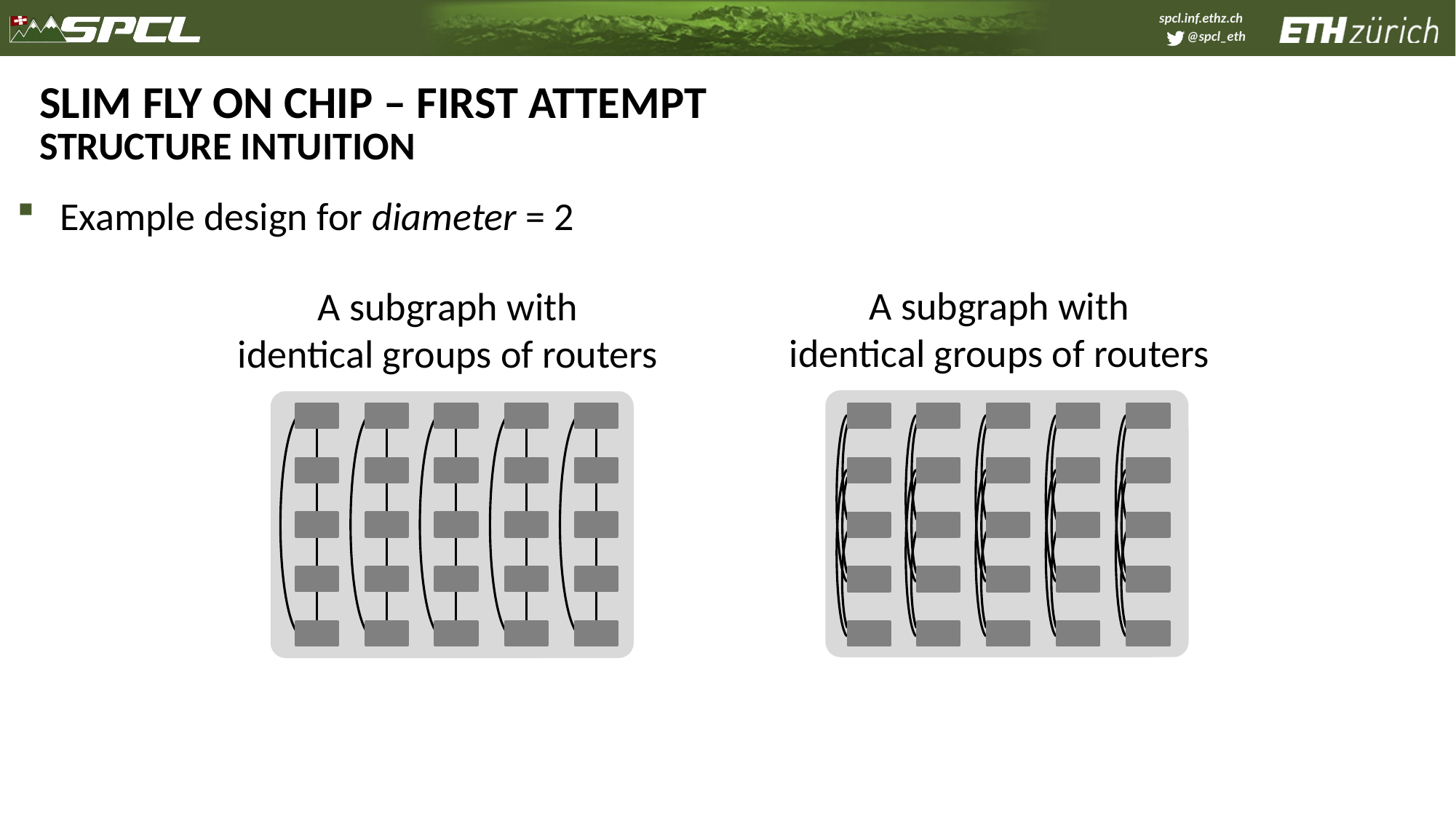

# Slim Fly on Chip – First Attempt
Structure Intuition
Example design for diameter = 2
A subgraph with
identical groups of routers
A subgraph with
identical groups of routers